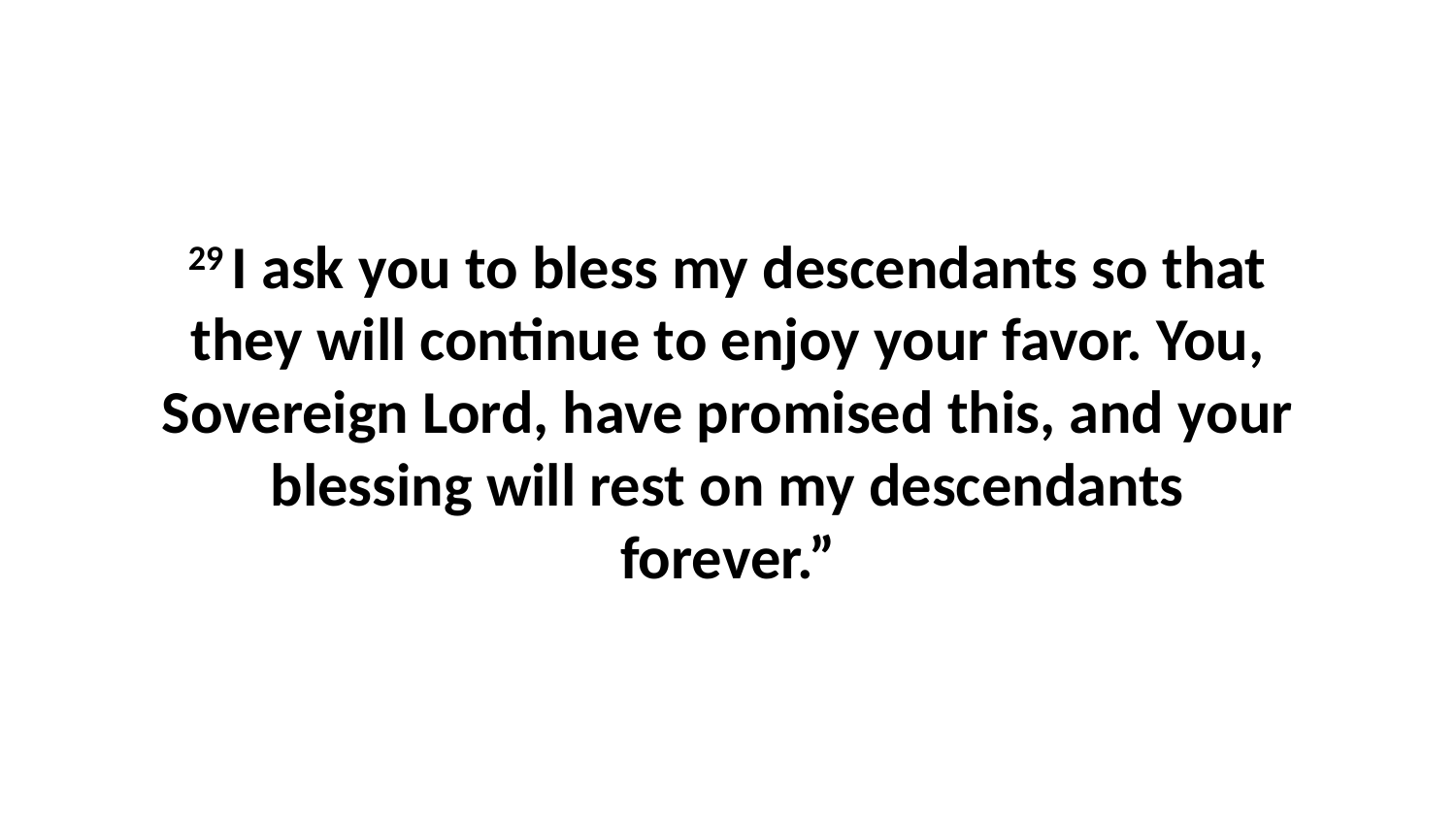

29 I ask you to bless my descendants so that they will continue to enjoy your favor. You, Sovereign Lord, have promised this, and your blessing will rest on my descendants forever.”